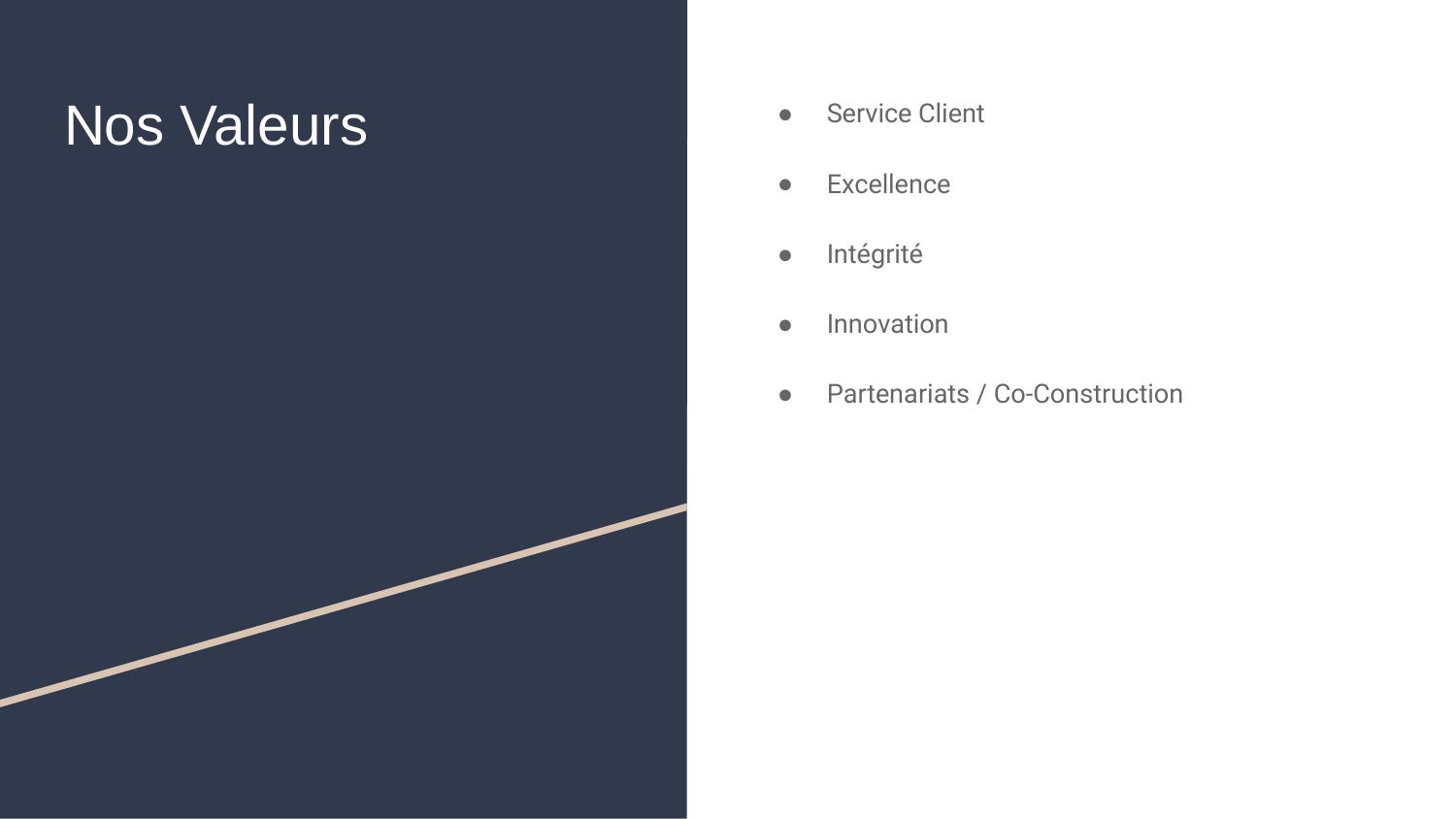

# Nos Valeurs
Service Client

Excellence

Intégrité

Innovation

Partenariats / Co-Construction